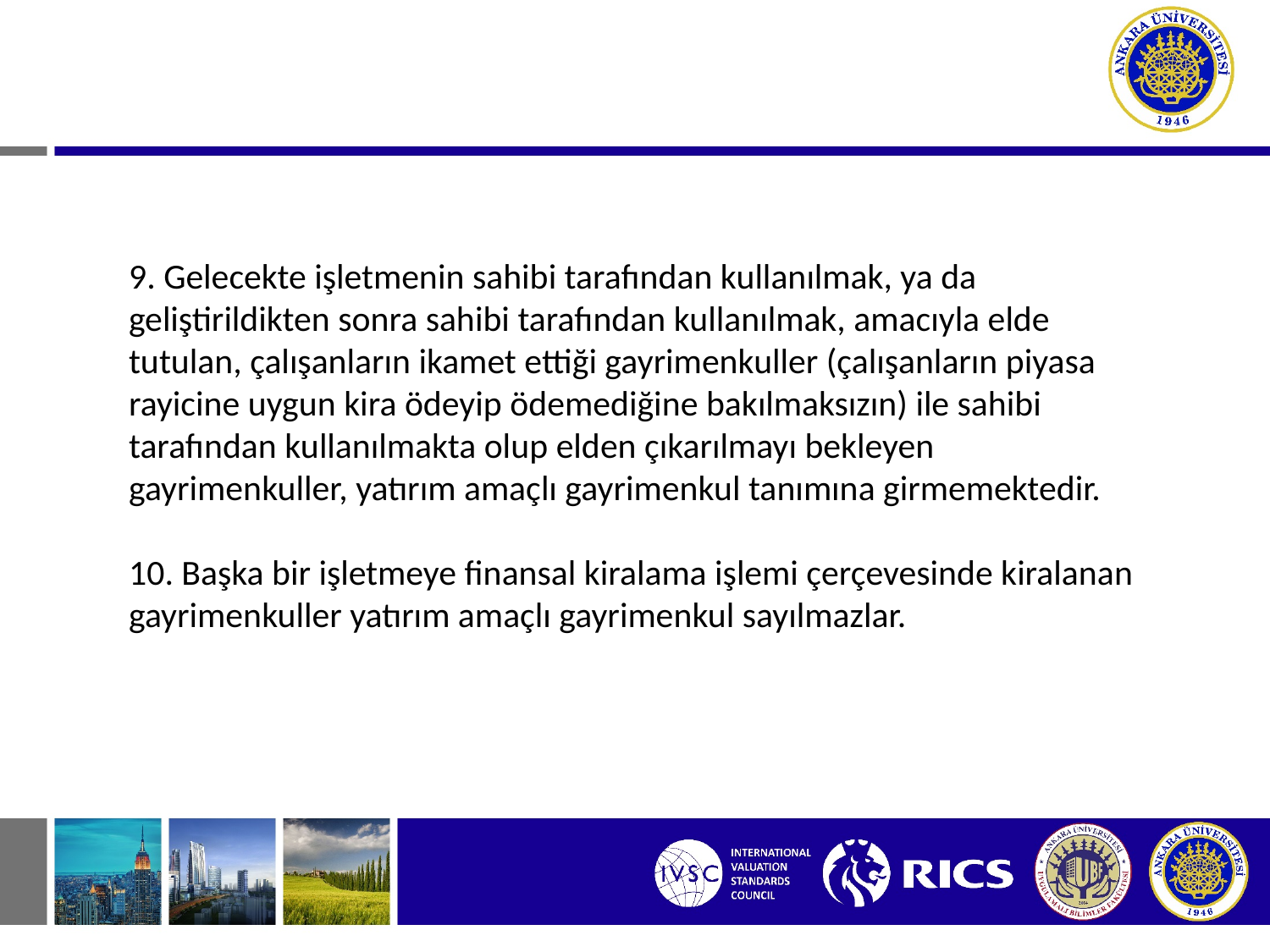

9. Gelecekte işletmenin sahibi tarafından kullanılmak, ya da geliştirildikten sonra sahibi tarafından kullanılmak, amacıyla elde tutulan, çalışanların ikamet ettiği gayrimenkuller (çalışanların piyasa rayicine uygun kira ödeyip ödemediğine bakılmaksızın) ile sahibi tarafından kullanılmakta olup elden çıkarılmayı bekleyen gayrimenkuller, yatırım amaçlı gayrimenkul tanımına girmemektedir.

10. Başka bir işletmeye finansal kiralama işlemi çerçevesinde kiralanan gayrimenkuller yatırım amaçlı gayrimenkul sayılmazlar.